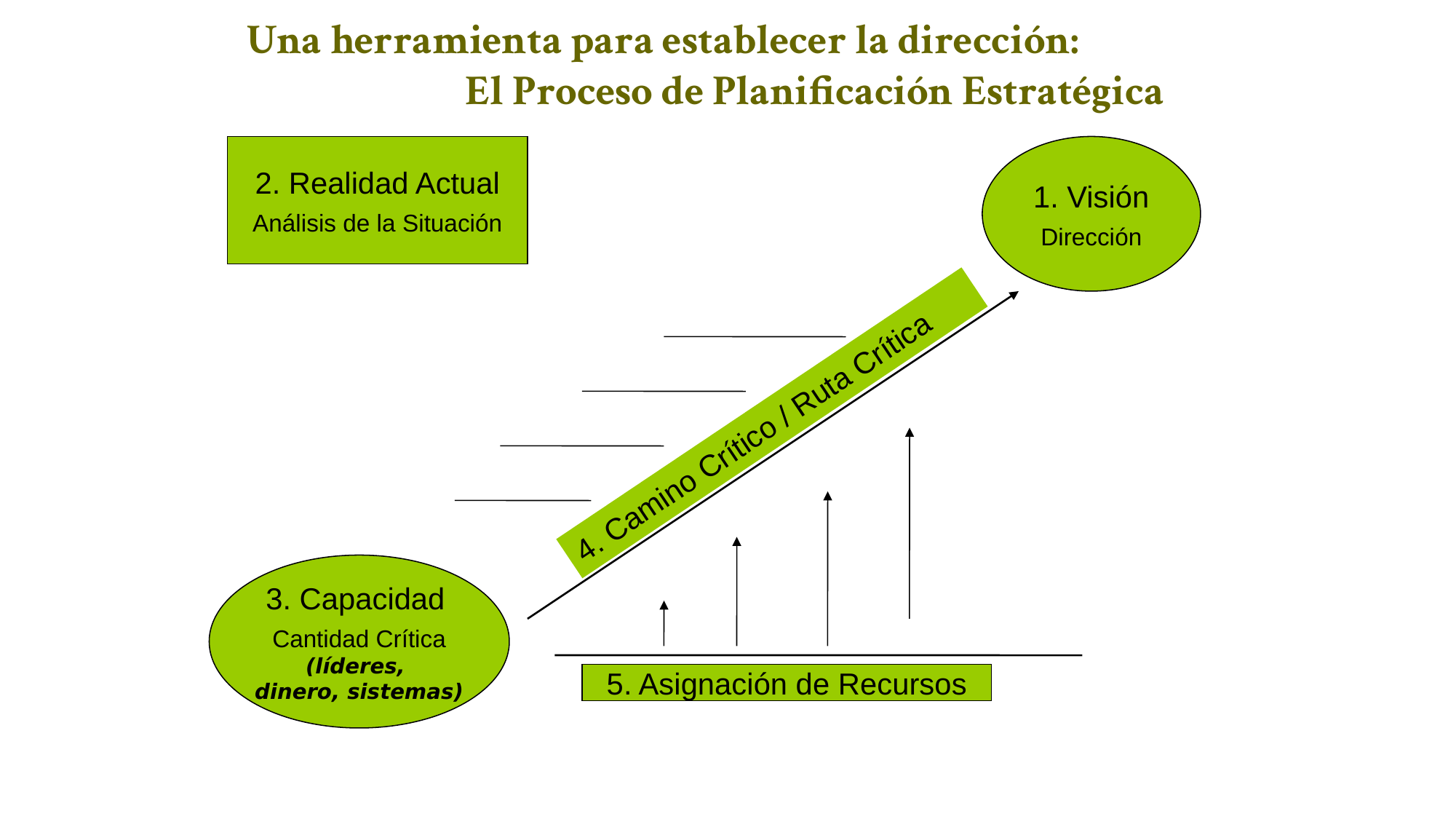

# Una herramienta para establecer la dirección: El Proceso de Planificación Estratégica
2. Realidad Actual

Análisis de la Situación
1. Visión

Dirección

4. Camino Crítico / Ruta Crítica

3. Capacidad

Cantidad Crítica
(líderes,
dinero, sistemas)
5. Asignación de Recursos